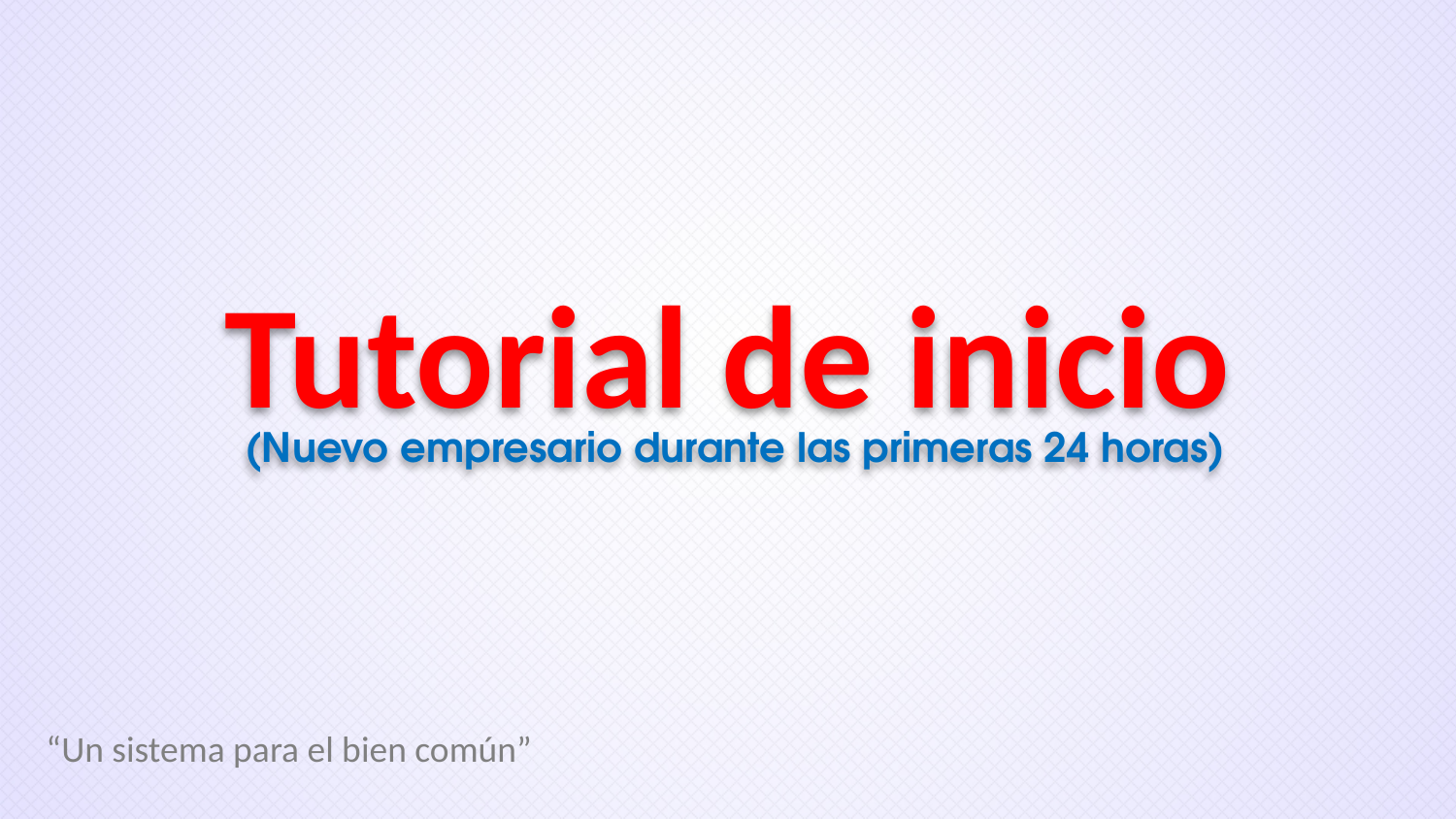

Tutorial de inicio
(Nuevo empresario durante las primeras 24 horas)
“Un sistema para el bien común”